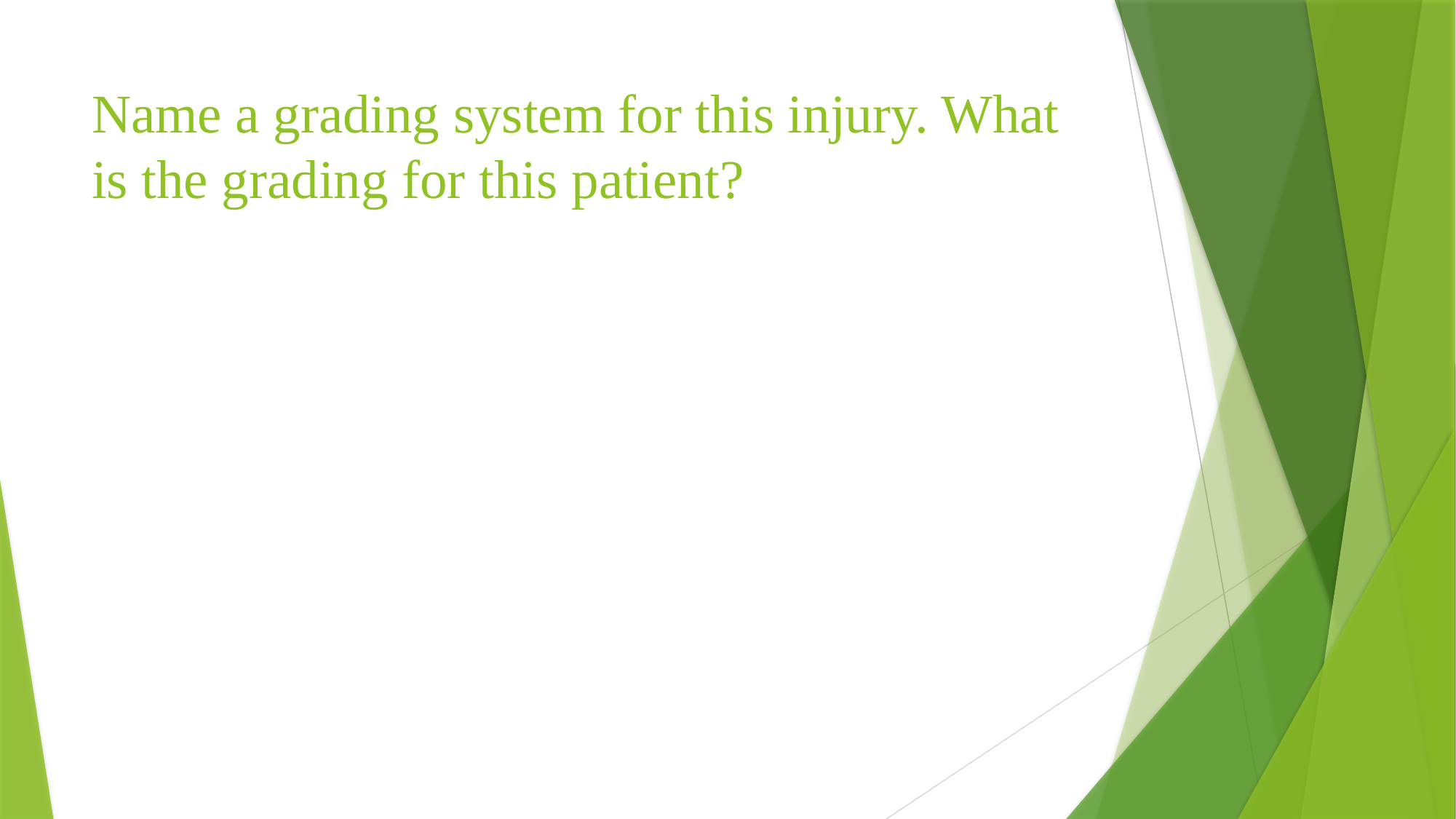

# Name a grading system for this injury. What is the grading for this patient?